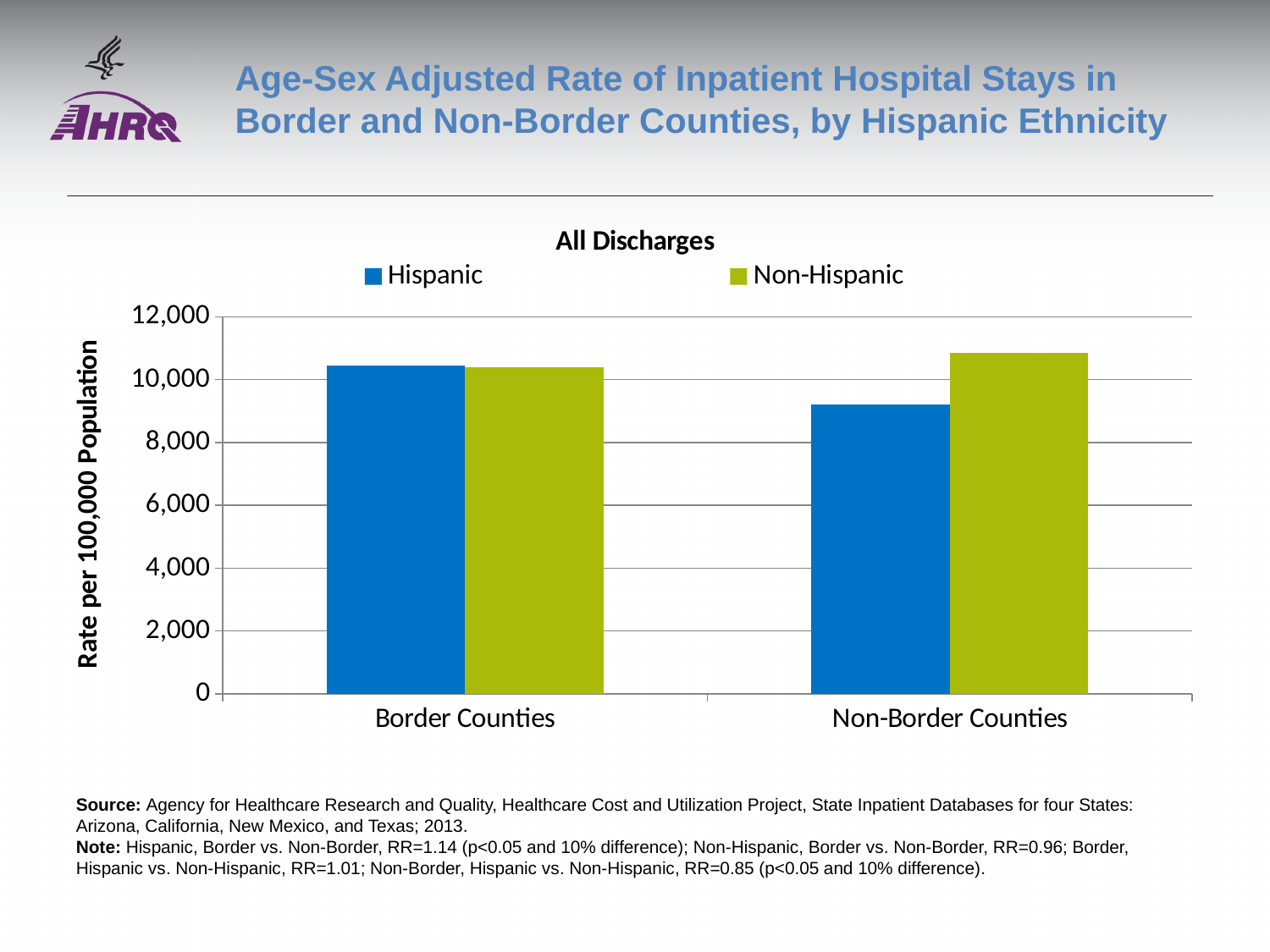

# Age-Sex Adjusted Rate of Inpatient Hospital Stays in Border and Non-Border Counties, by Hispanic Ethnicity

### Chart: All Discharges

| Category | Hispanic | Non-Hispanic |
|---|---|---|
| Border Counties | 10458.5052417231 | 10380.919863837 |
| Non-Border Counties | 9208.70046180164 | 10862.924267957 |
Source: Agency for Healthcare Research and Quality, Healthcare Cost and Utilization Project, State Inpatient Databases for four States: Arizona, California, New Mexico, and Texas; 2013.
Note: Hispanic, Border vs. Non-Border, RR=1.14 (p<0.05 and 10% difference); Non-Hispanic, Border vs. Non-Border, RR=0.96; Border, Hispanic vs. Non-Hispanic, RR=1.01; Non-Border, Hispanic vs. Non-Hispanic, RR=0.85 (p<0.05 and 10% difference).